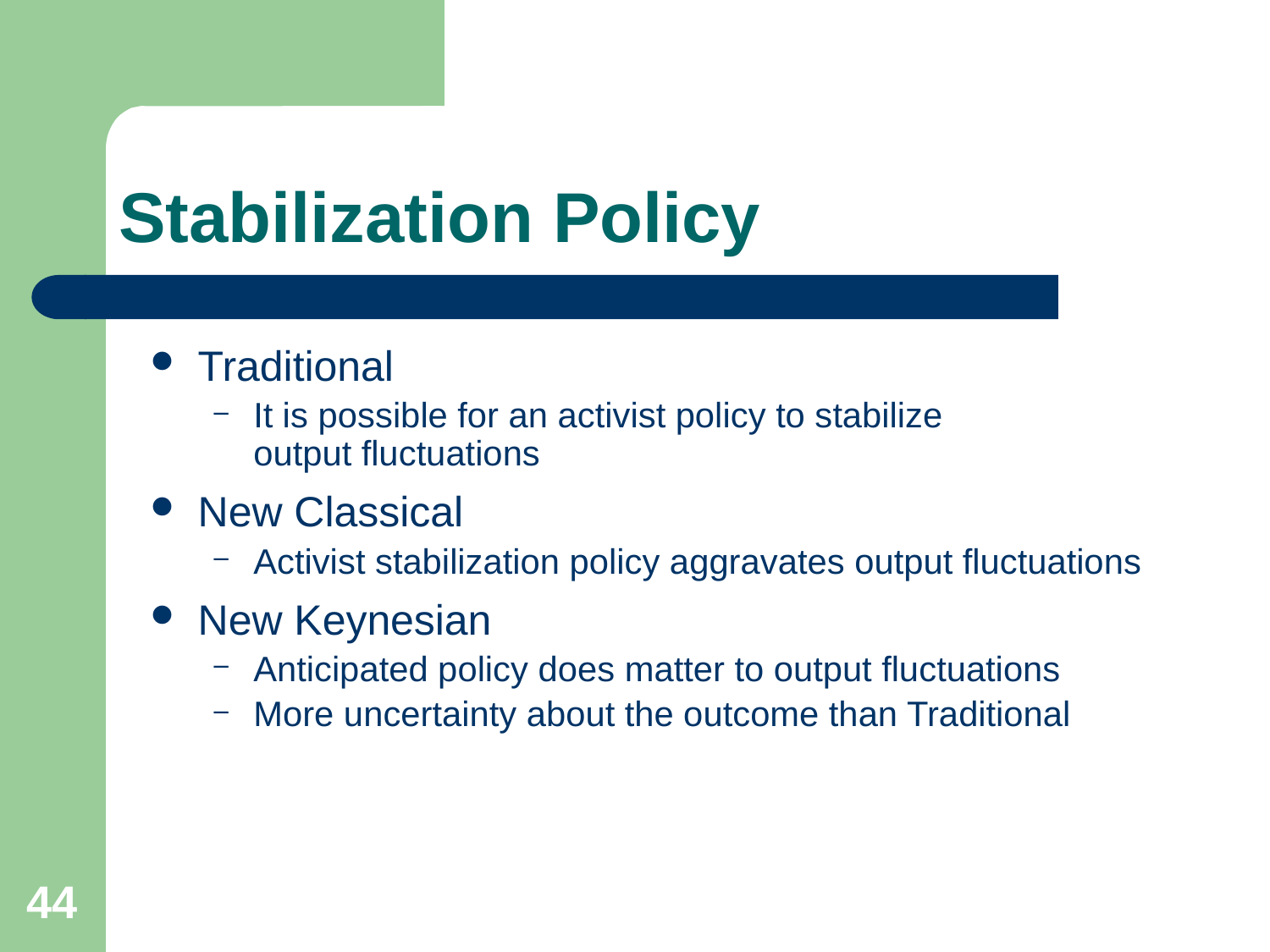

# Stabilization Policy
Traditional
It is possible for an activist policy to stabilize
output fluctuations
New Classical
Activist stabilization policy aggravates output fluctuations
New Keynesian
Anticipated policy does matter to output fluctuations
More uncertainty about the outcome than Traditional
44